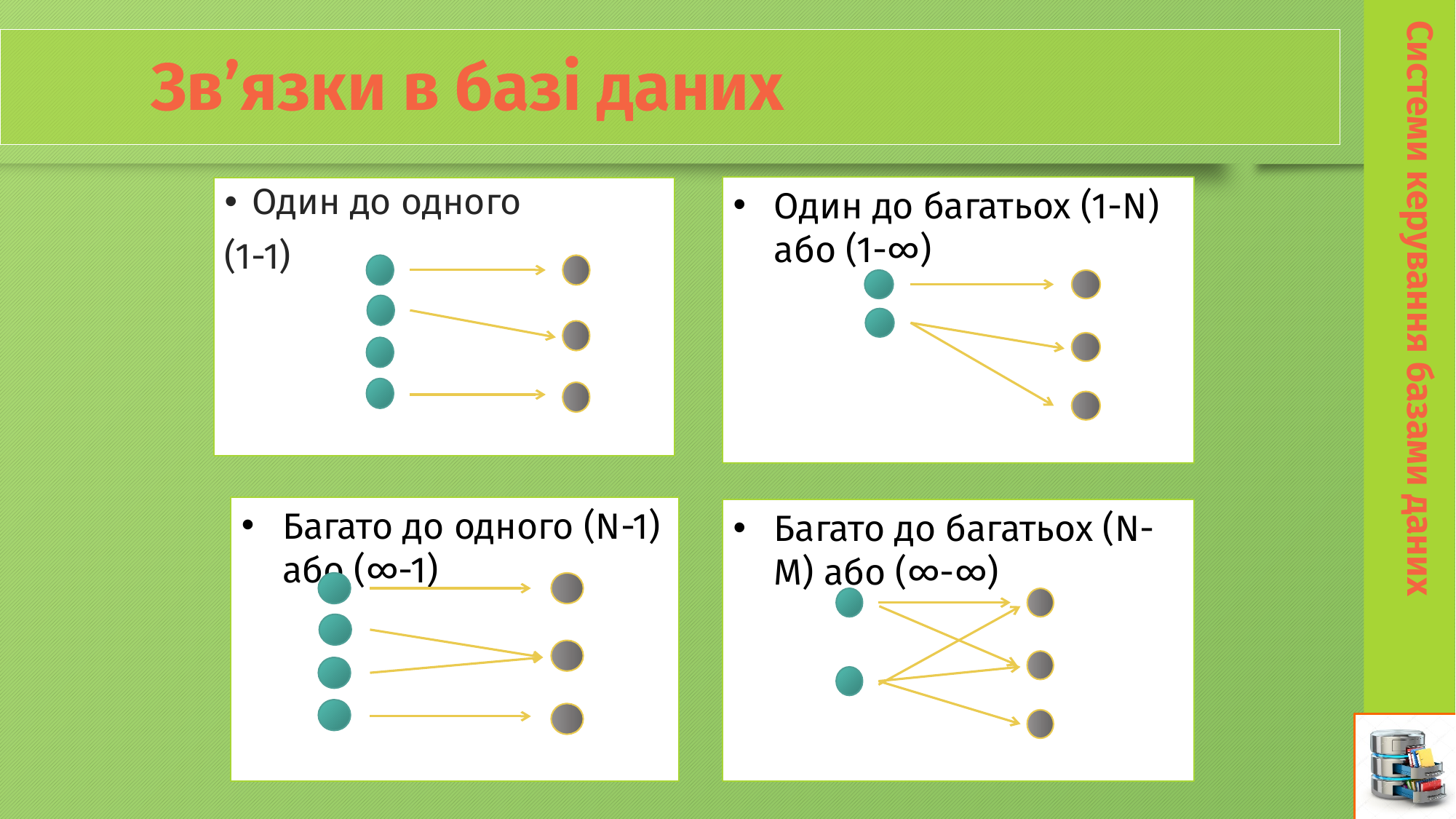

# Зв’язки в базі даних
Один до багатьох (1-N) або (1-∞)
Один до одного
(1-1)

Багато до одного (N-1) або (∞-1)
Багато до багатьох (N-М) або (∞-∞)